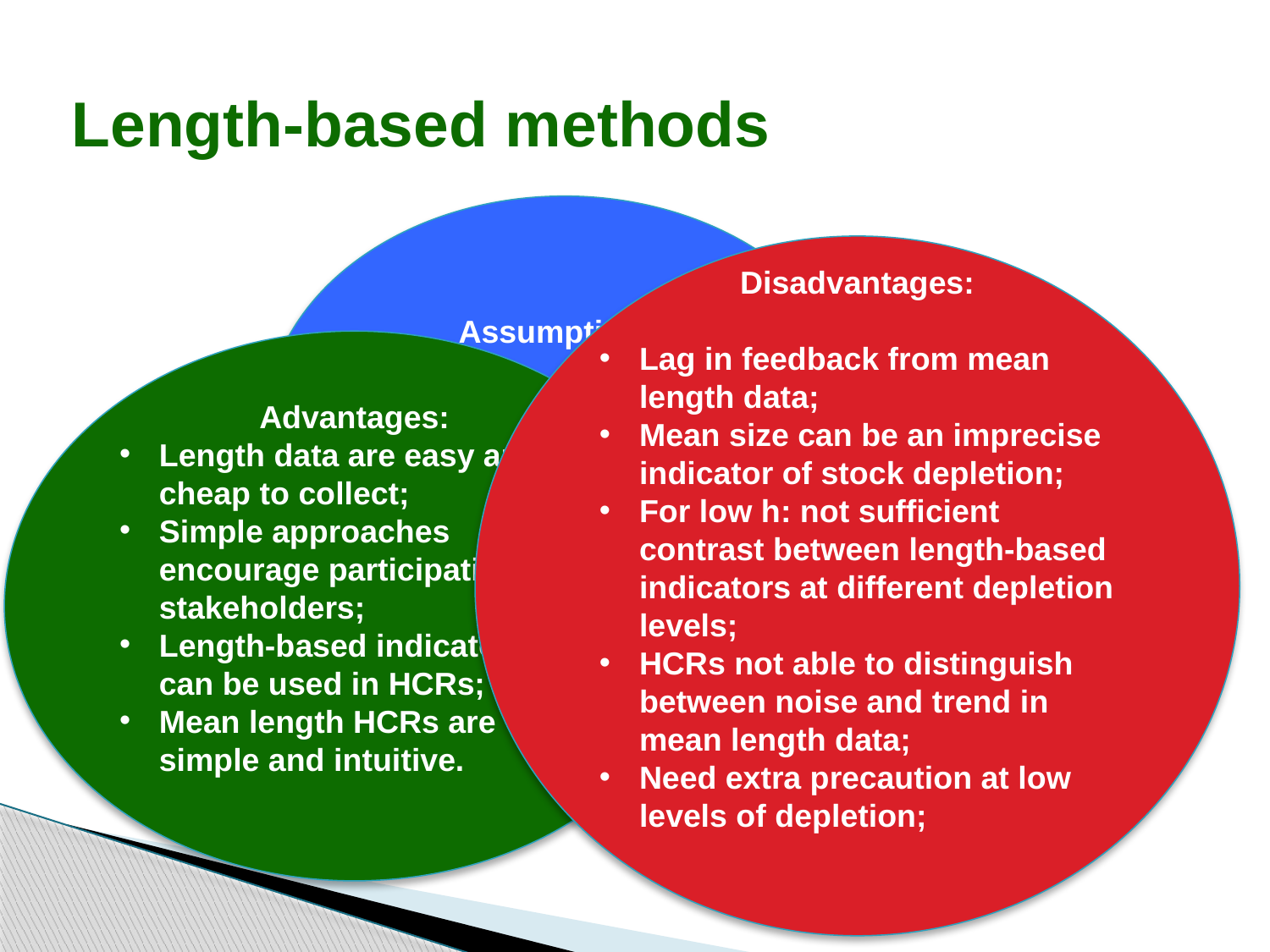

# Length-based methods

Assumptions:

Catch-at-length data are representative of total catch distribution

Disadvantages:

Lag in feedback from mean length data;
Mean size can be an imprecise indicator of stock depletion;
For low h: not sufficient  contrast between length-based indicators at different depletion levels;
HCRs not able to distinguish between noise and trend in mean length data;
Need extra precaution at low levels of depletion;

Advantages:
Length data are easy and cheap to collect;
Simple approaches encourage participation of stakeholders;
Length-based indicators can be used in HCRs;
Mean length HCRs are simple and intuitive.